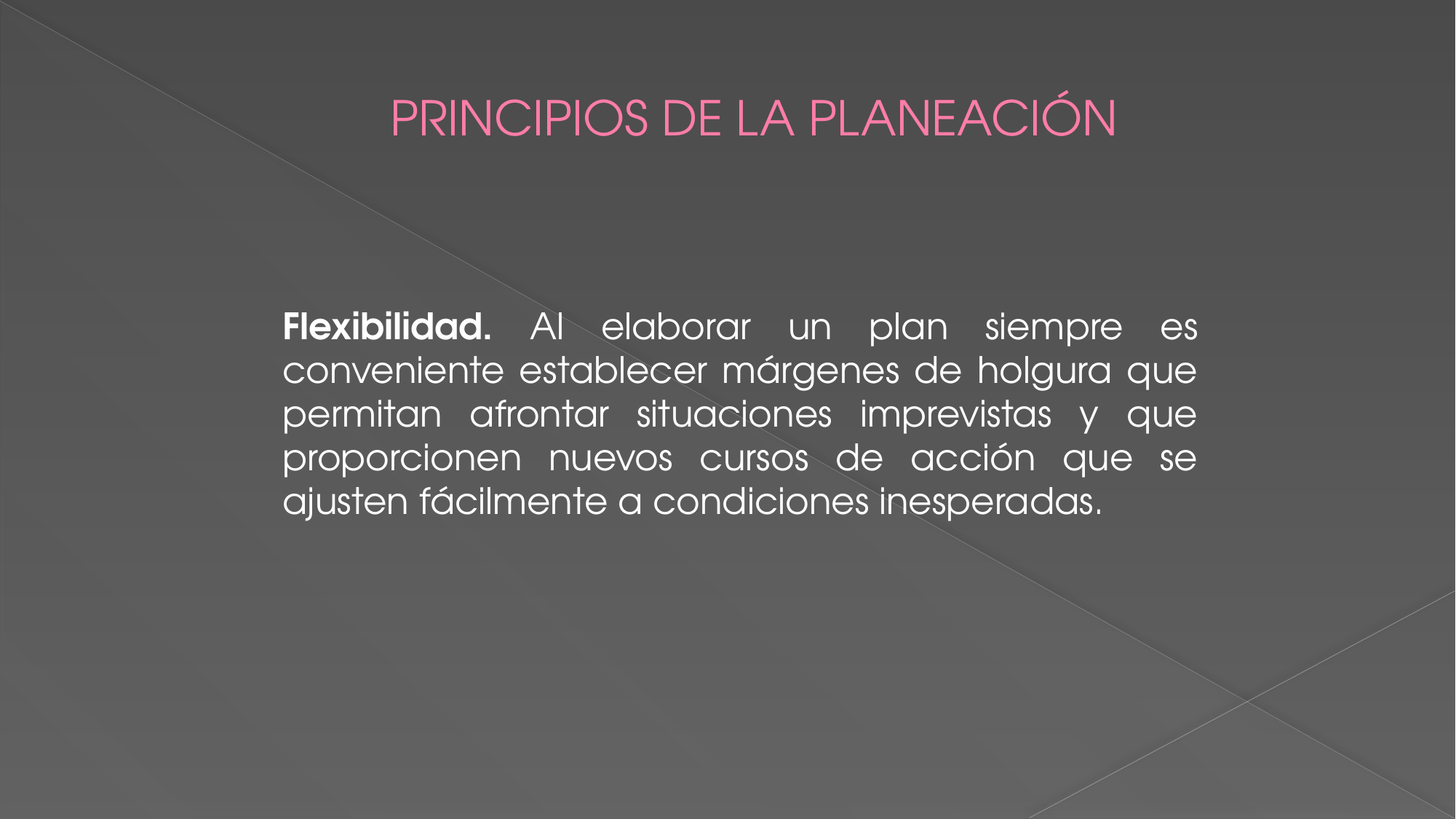

# PRINCIPIOS DE LA PLANEACIÓN
Flexibilidad. Al elaborar un plan siempre es conveniente establecer márgenes de holgura que permitan afrontar situaciones imprevistas y que proporcionen nuevos cursos de acción que se ajusten fácilmente a condiciones inesperadas.